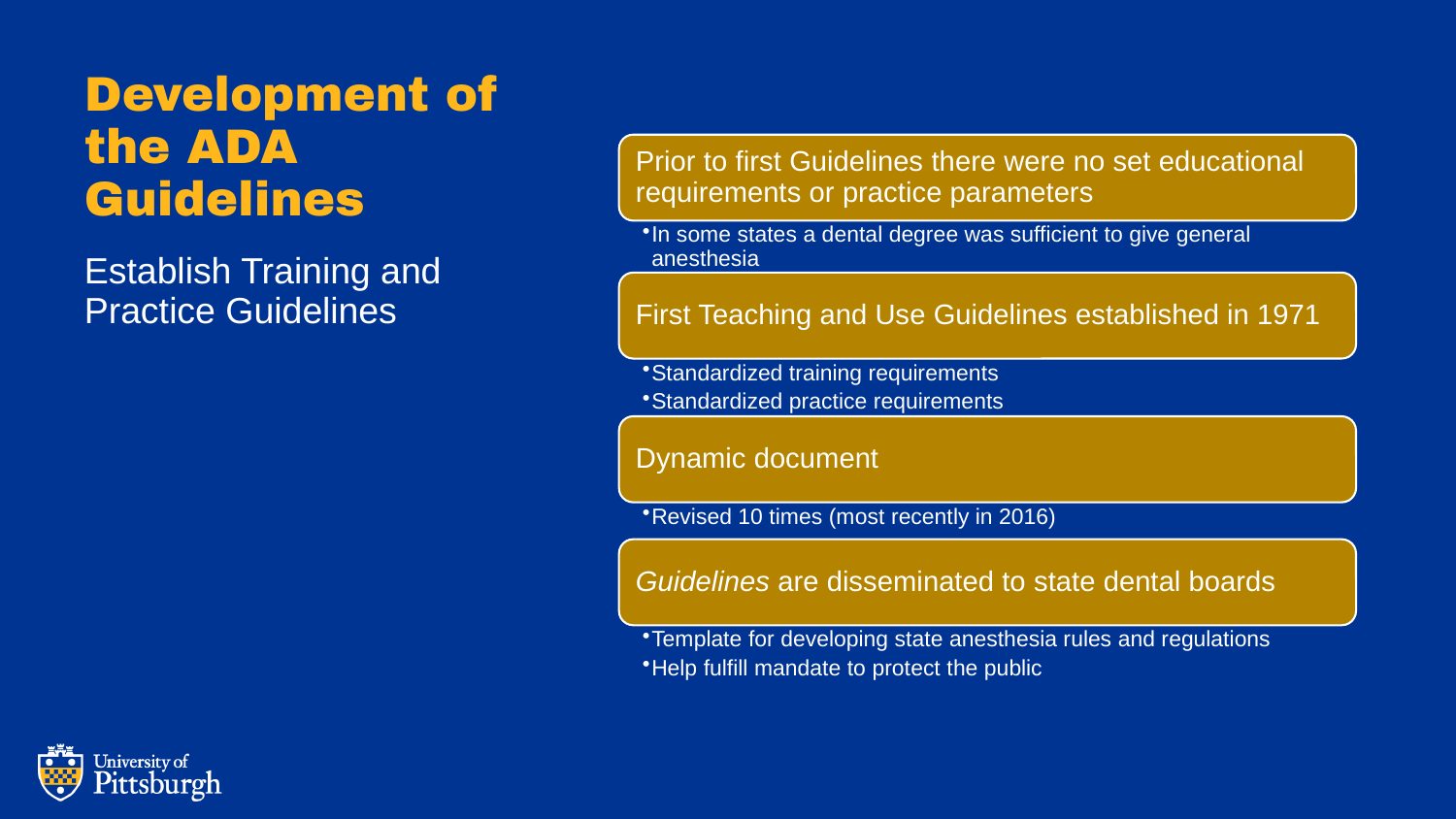

# Development of the ADA Guidelines
Prior to first Guidelines there were no set educational requirements or practice parameters
In some states a dental degree was sufficient to give general anesthesia
First Teaching and Use Guidelines established in 1971
Standardized training requirements
Standardized practice requirements
Dynamic document
Revised 10 times (most recently in 2016)
Guidelines are disseminated to state dental boards
Template for developing state anesthesia rules and regulations
Help fulfill mandate to protect the public
Establish Training and Practice Guidelines